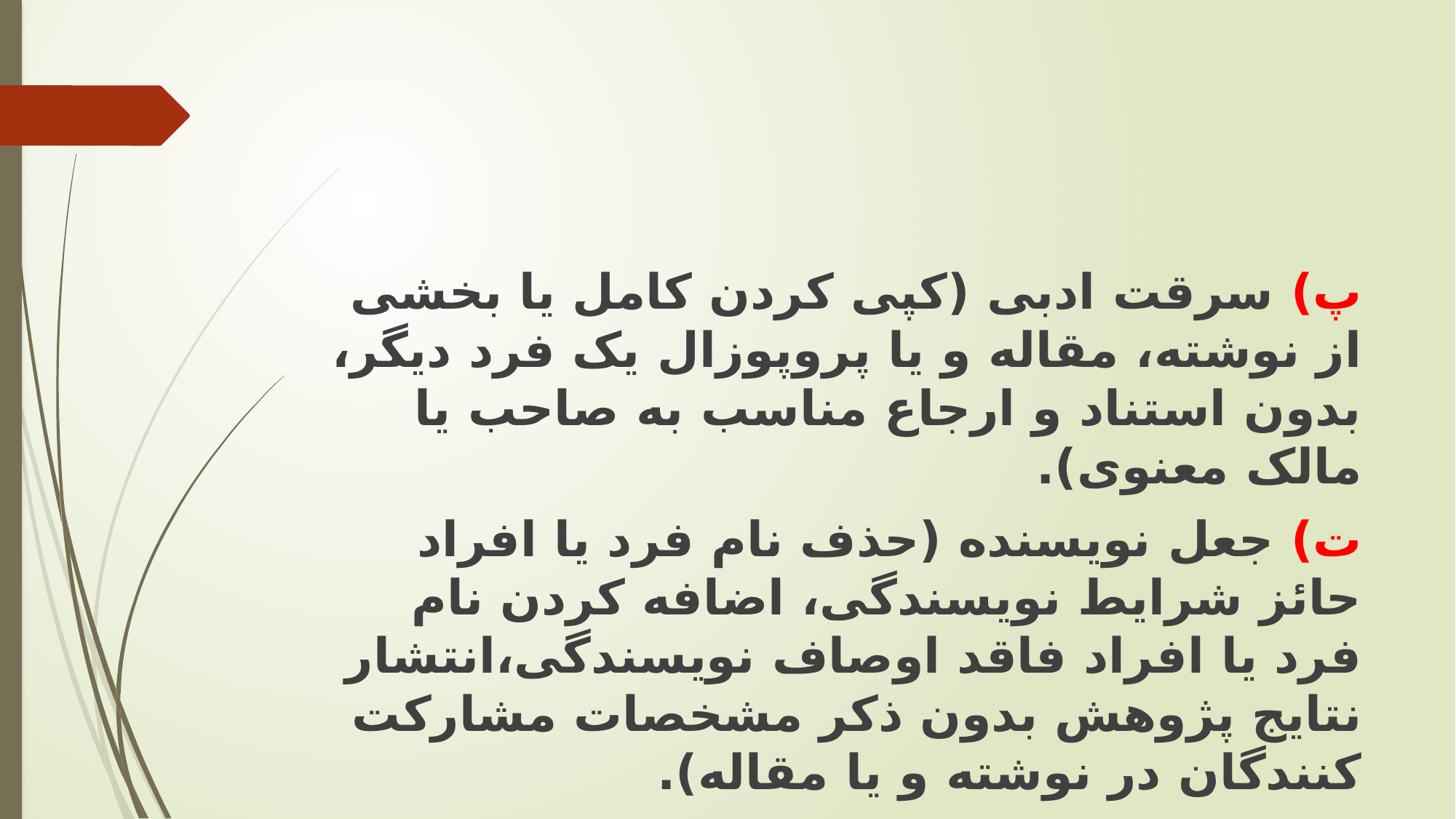

#
پ) سرقت ادبی (کپی کردن کامل یا بخشی از نوشته، مقاله و یا پروپوزال یک فرد دیگر، بدون استناد و ارجاع مناسب به صاحب یا مالک معنوی).
ت) جعل نویسنده (حذف نام فرد یا افراد حائز شرایط نویسندگی، اضافه کردن نام فرد یا افراد فاقد اوصاف نویسندگی،انتشار نتایج پژوهش بدون ذکر مشخصات مشارکت کنندگان در نوشته و یا مقاله).